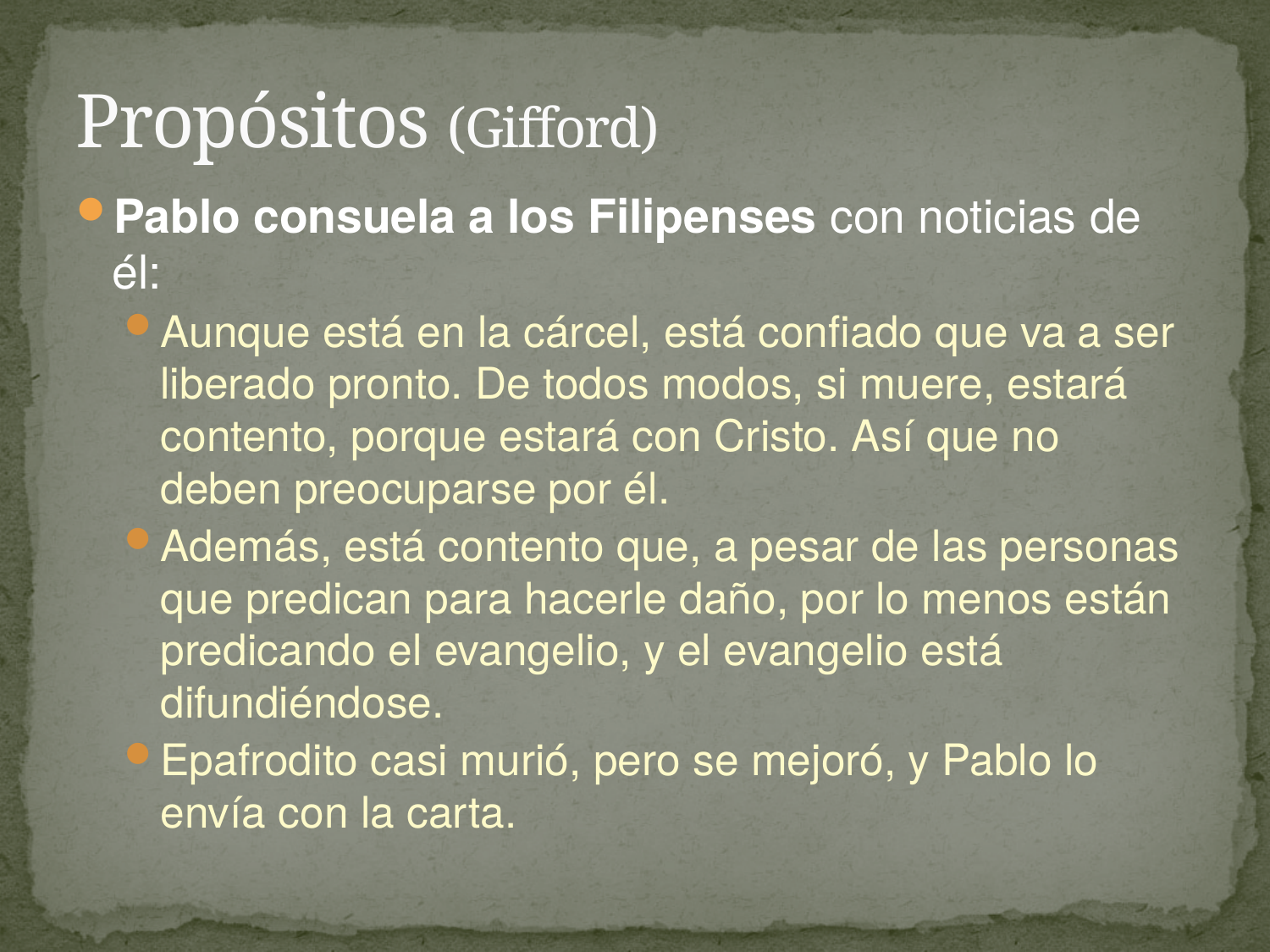

# Propósitos (Gifford)
Pablo consuela a los Filipenses con noticias de él:
Aunque está en la cárcel, está confiado que va a ser liberado pronto. De todos modos, si muere, estará contento, porque estará con Cristo. Así que no deben preocuparse por él.
Además, está contento que, a pesar de las personas que predican para hacerle daño, por lo menos están predicando el evangelio, y el evangelio está difundiéndose.
Epafrodito casi murió, pero se mejoró, y Pablo lo envía con la carta.